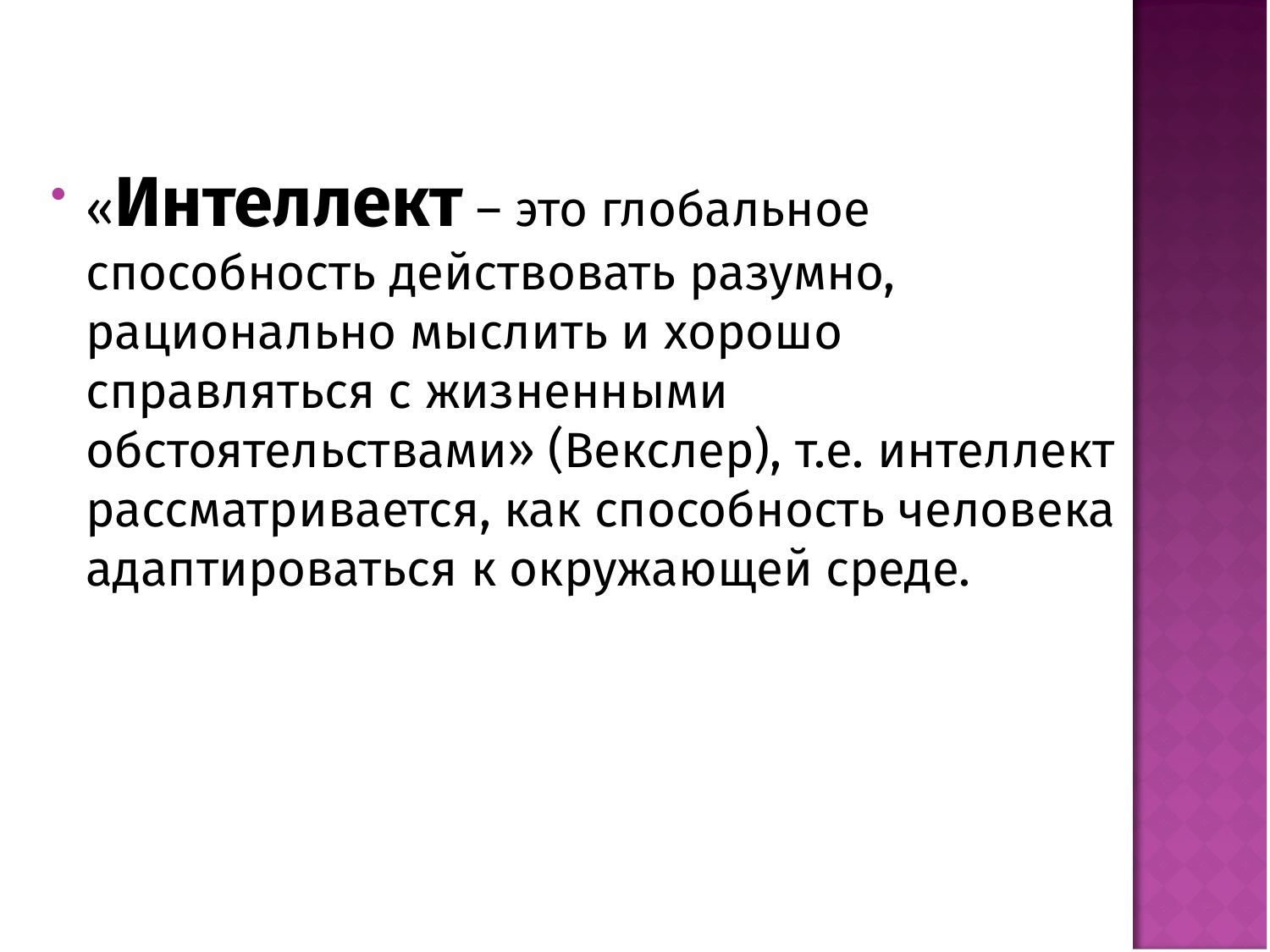

«Интеллект – это глобальное способность действовать разумно, рационально мыслить и хорошо справляться с жизненными обстоятельствами» (Векслер), т.е. интеллект рассматривается, как способность человека адаптироваться к окружающей среде.